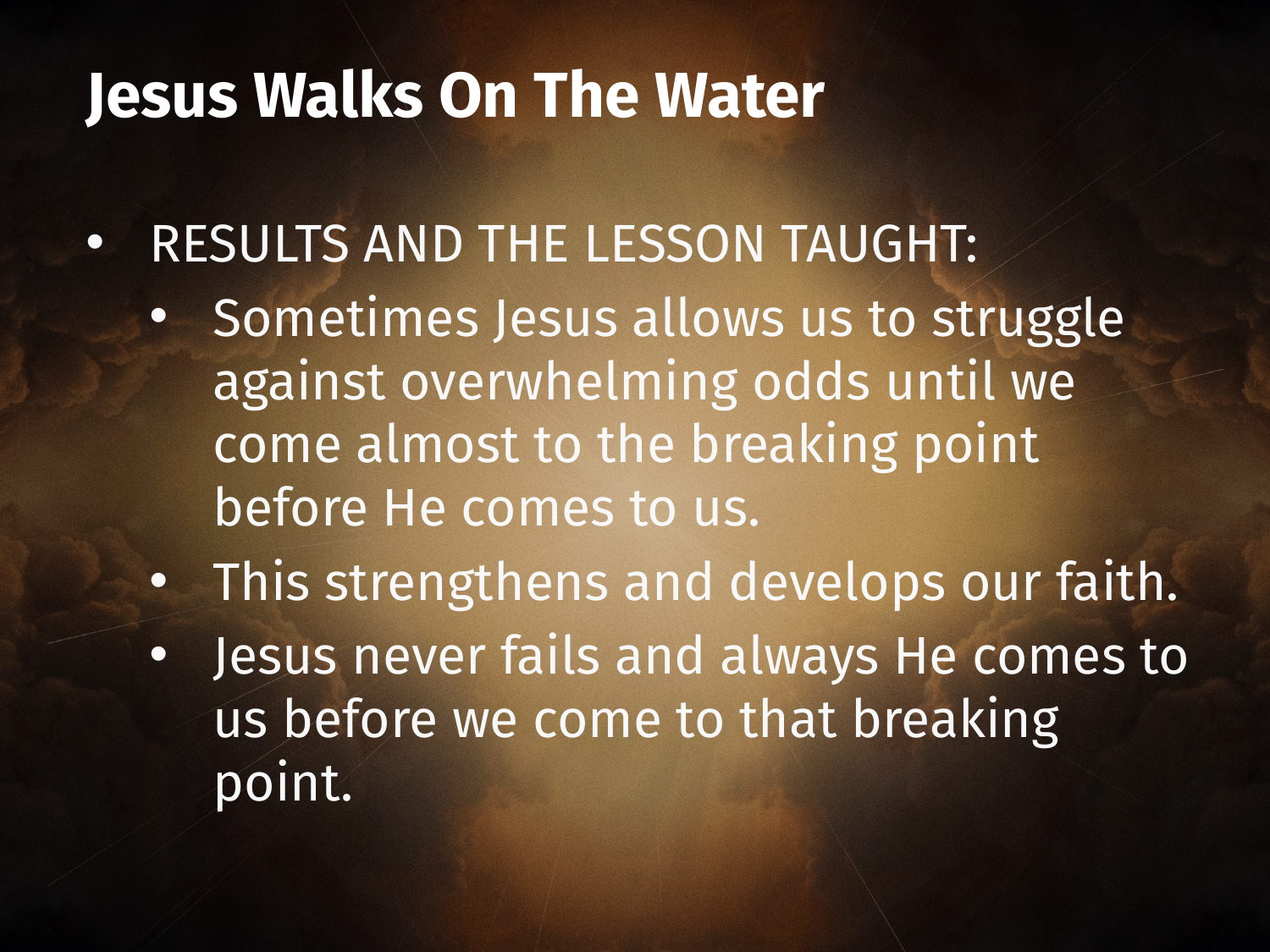

Jesus Walks On The Water
RESULTS AND THE LESSON TAUGHT:
Sometimes Jesus allows us to struggle against overwhelming odds until we come almost to the breaking point before He comes to us.
This strengthens and develops our faith.
Jesus never fails and always He comes to us before we come to that breaking point.